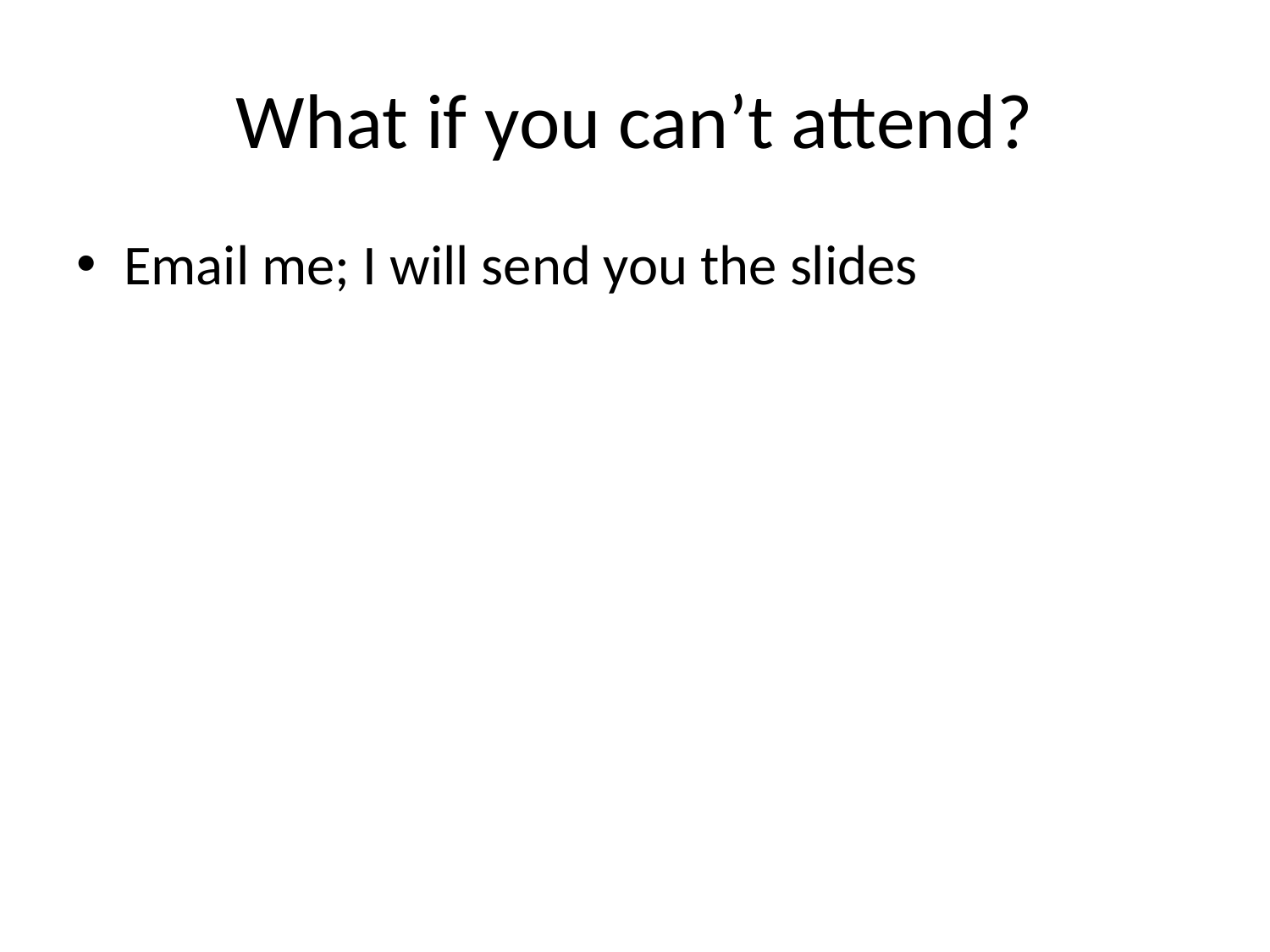

# What if you can’t attend?
Email me; I will send you the slides